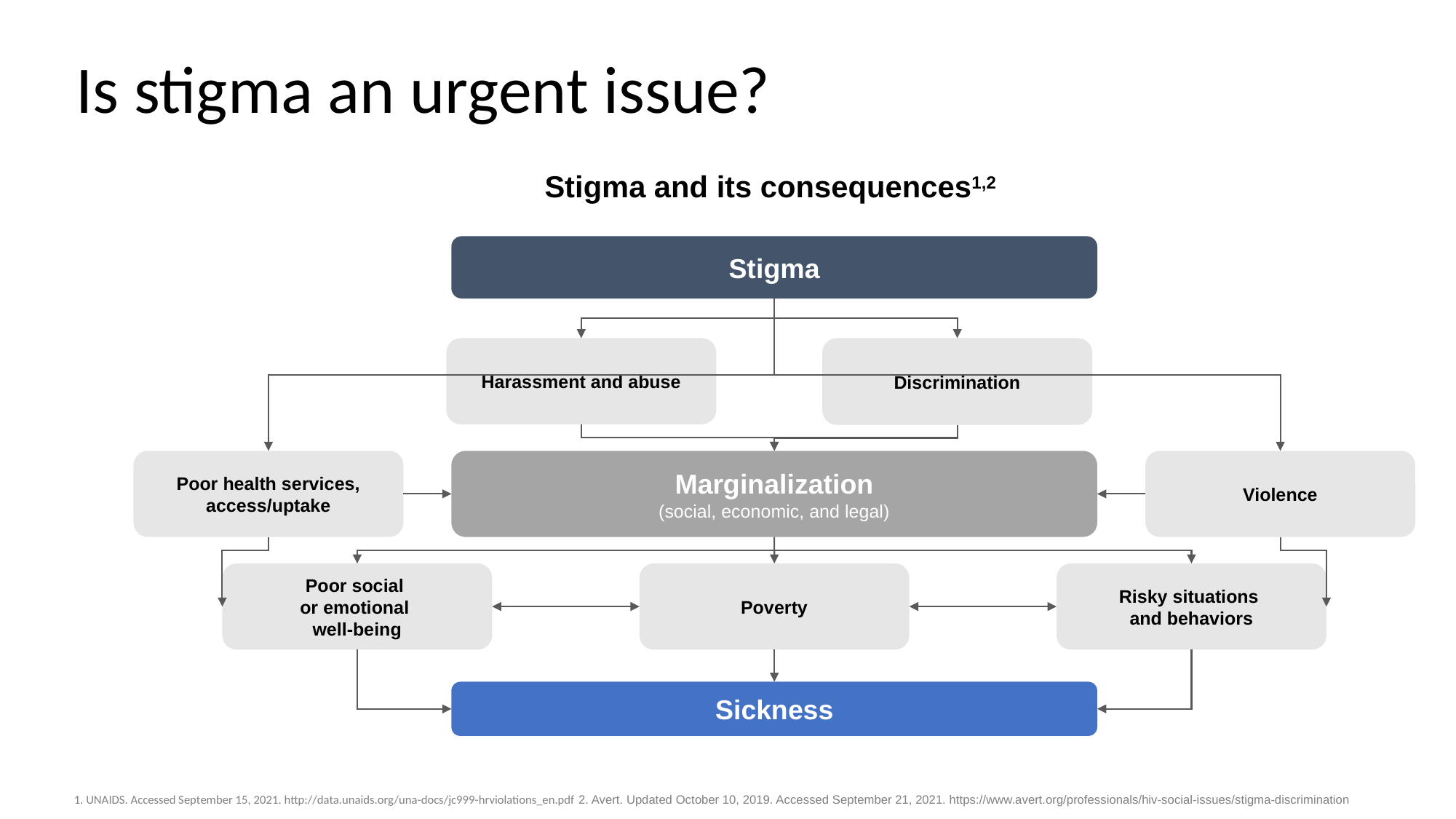

Is stigma an urgent issue?
Stigma and its consequences1,2
Stigma
Harassment and abuse
Discrimination
Poor health services, access/uptake
Marginalization
(social, economic, and legal)
Violence
Poor social
or emotional
well-being
Poverty
Risky situations
and behaviors
Sickness
1. UNAIDS. Accessed September 15, 2021. http://data.unaids.org/una-docs/jc999-hrviolations_en.pdf 2. Avert. Updated October 10, 2019. Accessed September 21, 2021. https://www.avert.org/professionals/hiv-social-issues/stigma-discrimination